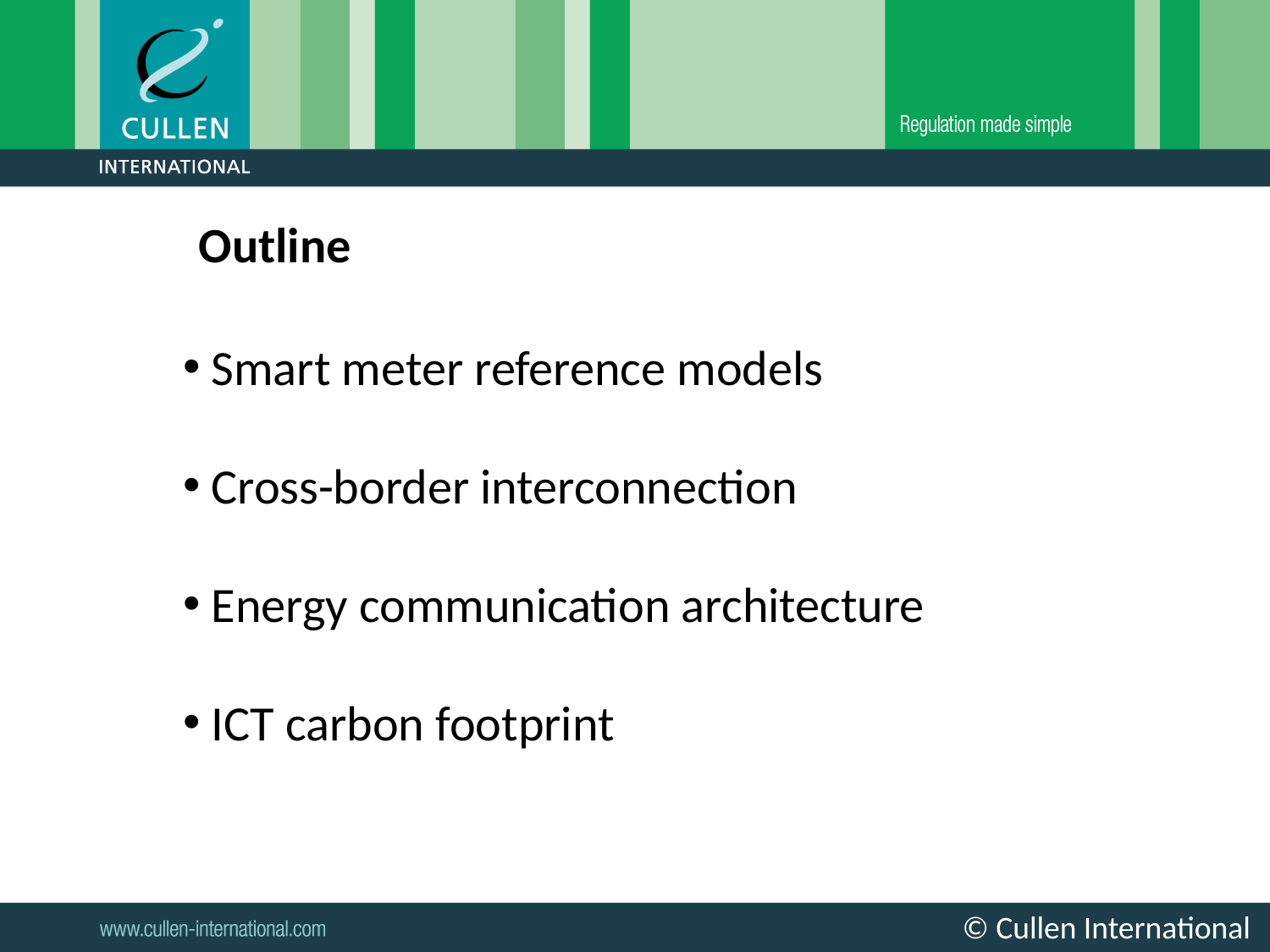

Outline

 Smart meter reference models

 Cross-border interconnection

 Energy communication architecture

 ICT carbon footprint

© Cullen International